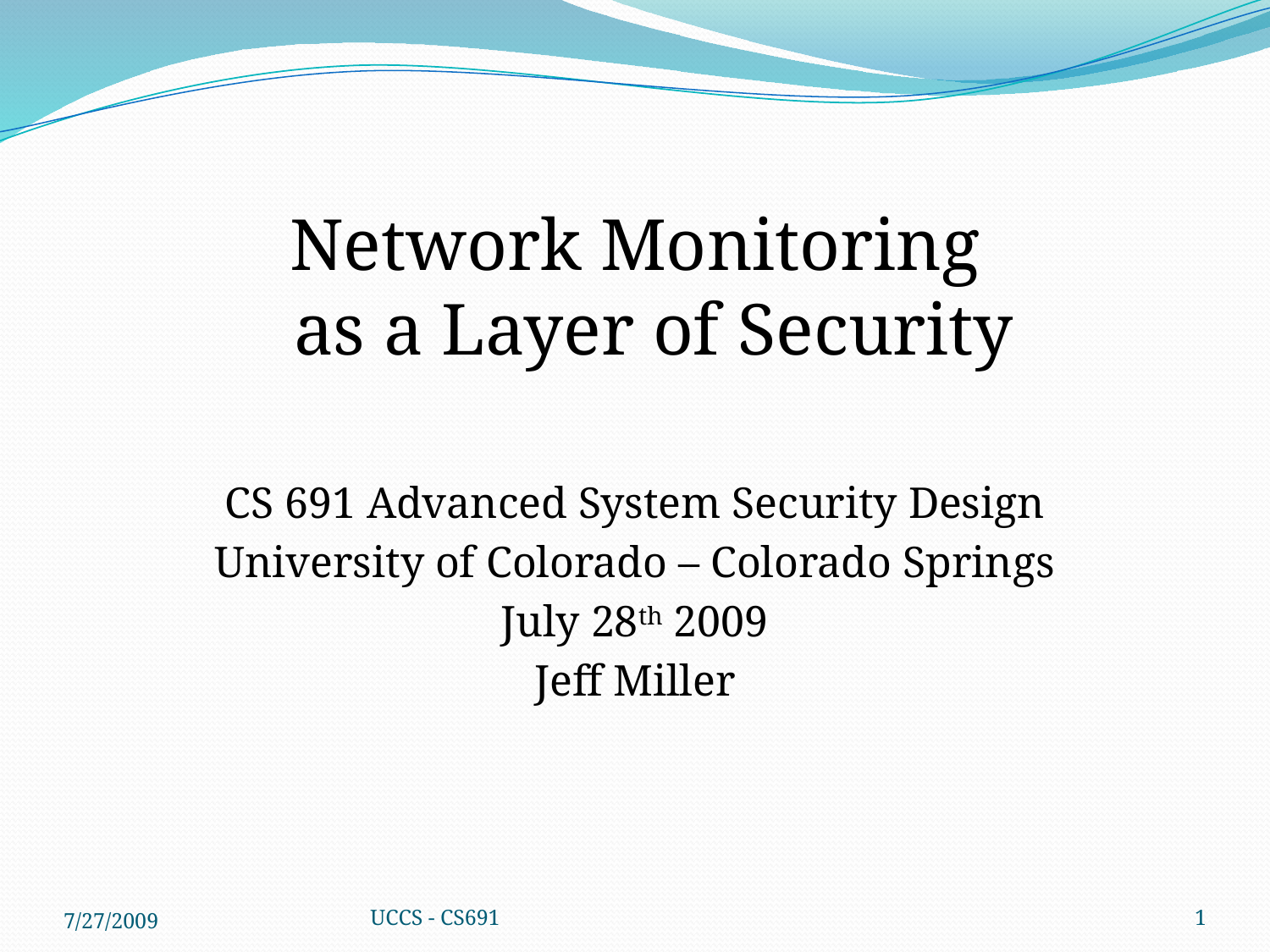

Network Monitoring
as a Layer of Security

CS 691 Advanced System Security Design
University of Colorado – Colorado Springs
July 28th 2009
Jeff Miller
7/27/2009
UCCS - CS691
1